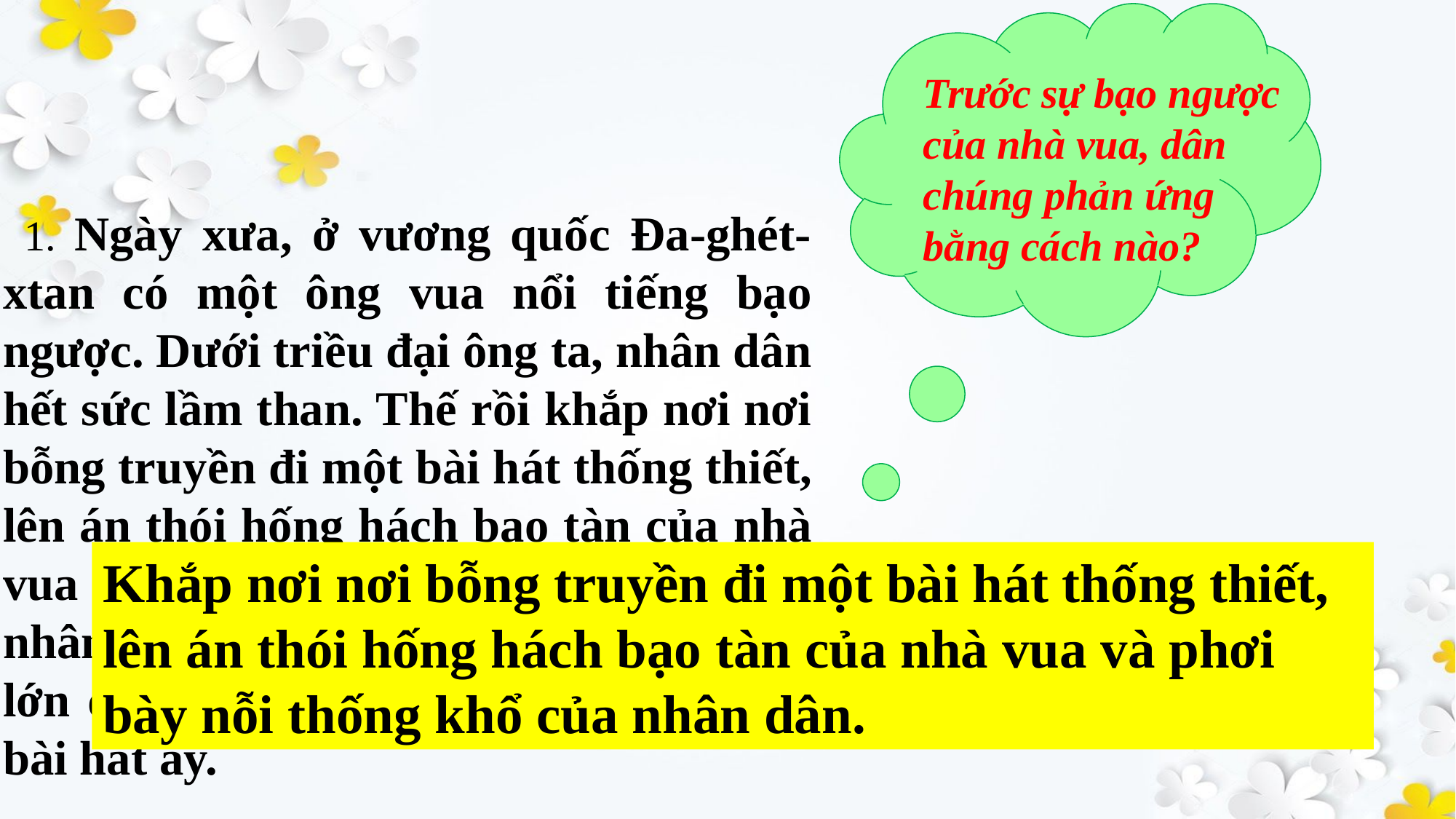

Trước sự bạo ngược của nhà vua, dân chúng phản ứng bằng cách nào?
 1. Ngày xưa, ở vương quốc Đa-ghét-xtan có một ông vua nổi tiếng bạo ngược. Dưới triều đại ông ta, nhân dân hết sức lầm than. Thế rồi khắp nơi nơi bỗng truyền đi một bài hát thống thiết, lên án thói hống hách bạo tàn của nhà vua và phơi bày nỗi thống khổ của nhân dân. Mọi người dân, từ người lớn đến trẻ con, ai ai cũng say sưa ca bài hát ấy.
Khắp nơi nơi bỗng truyền đi một bài hát thống thiết, lên án thói hống hách bạo tàn của nhà vua và phơi bày nỗi thống khổ của nhân dân.